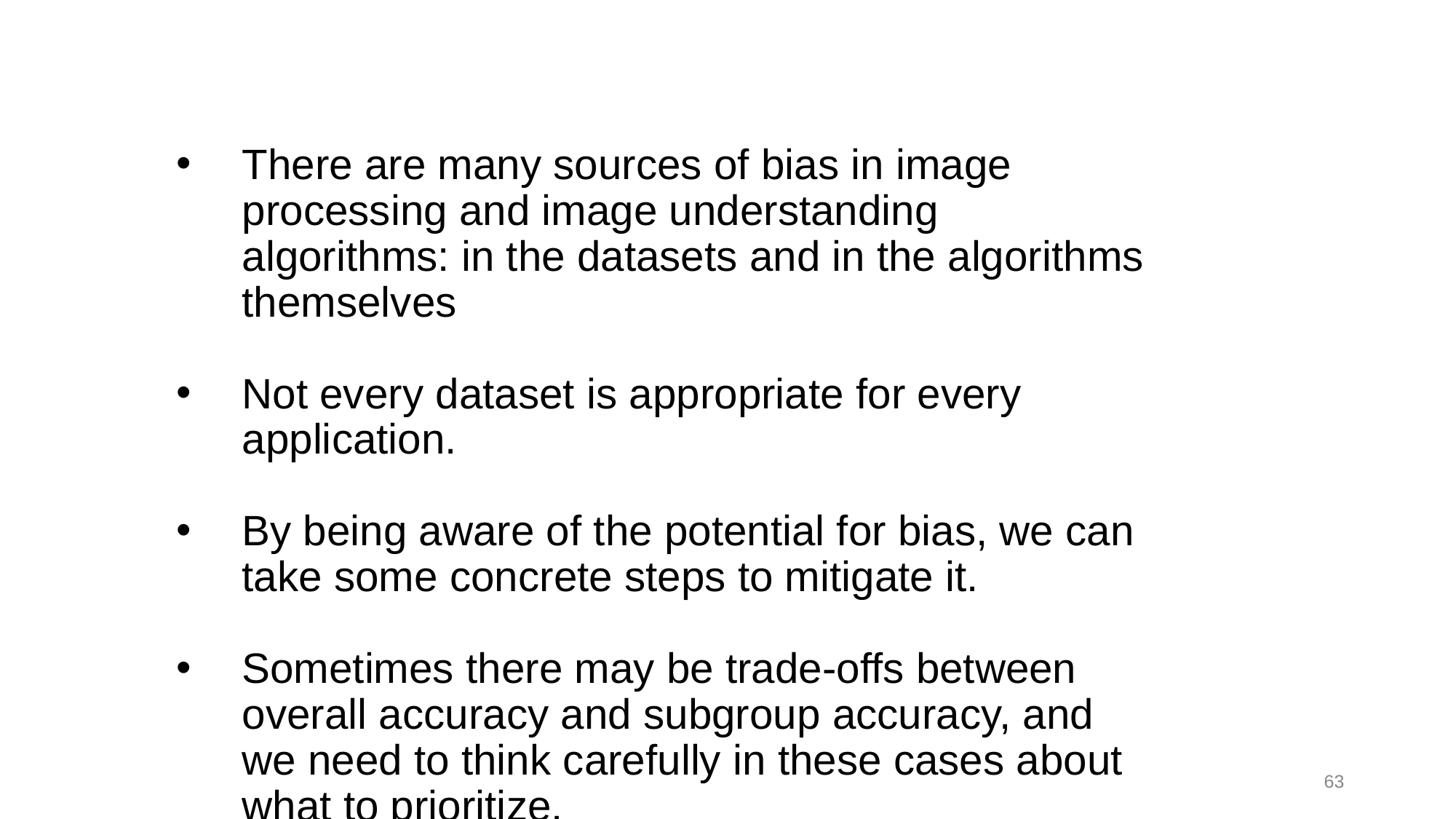

There are many sources of bias in image processing and image understanding algorithms: in the datasets and in the algorithms themselves

Not every dataset is appropriate for every application.

By being aware of the potential for bias, we can take some concrete steps to mitigate it.

Sometimes there may be trade-offs between overall accuracy and subgroup accuracy, and we need to think carefully in these cases about what to prioritize.

63